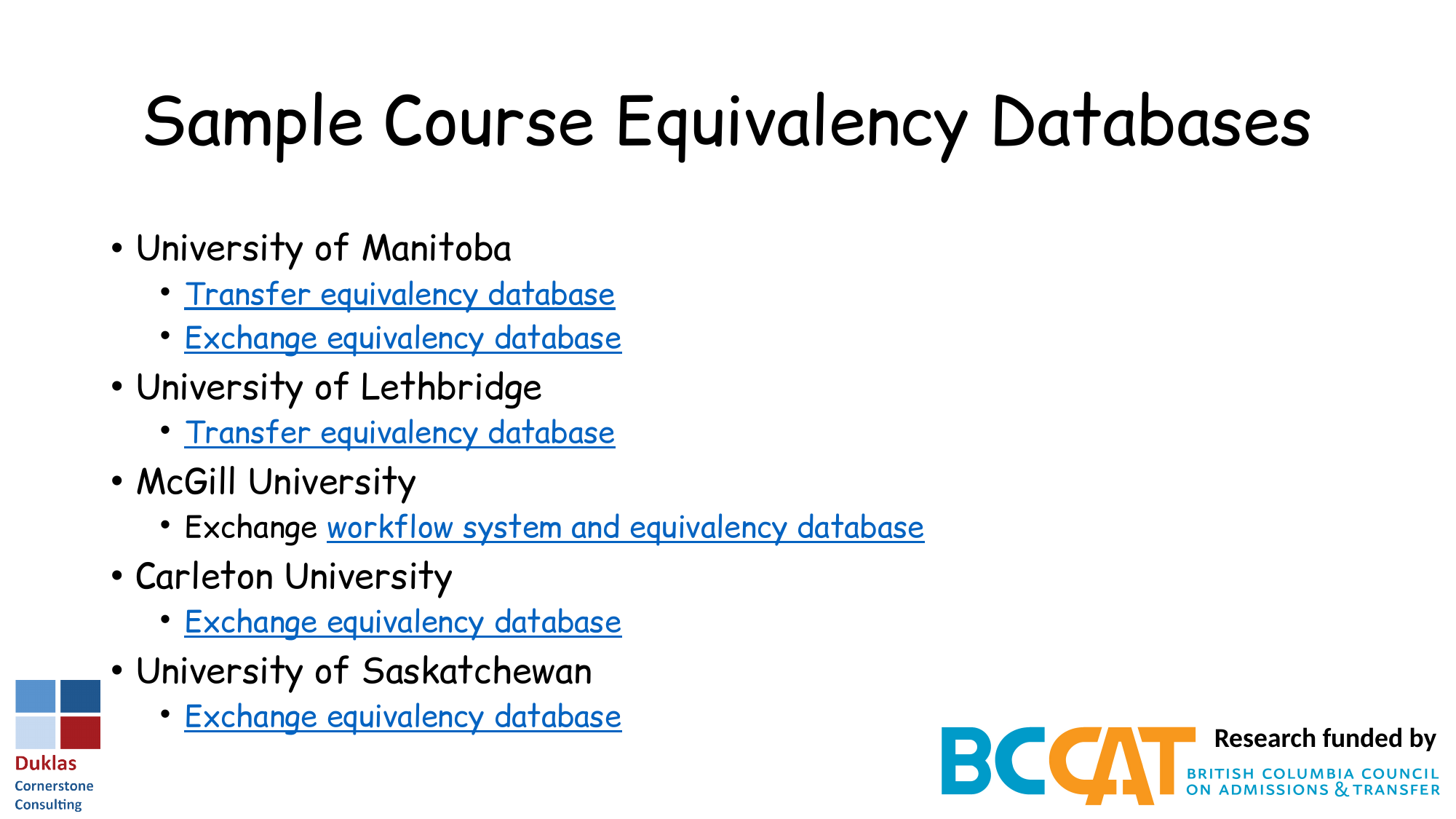

# Sample Course Equivalency Databases
University of Manitoba
Transfer equivalency database
Exchange equivalency database
University of Lethbridge
Transfer equivalency database
McGill University
Exchange workflow system and equivalency database
Carleton University
Exchange equivalency database
University of Saskatchewan
Exchange equivalency database